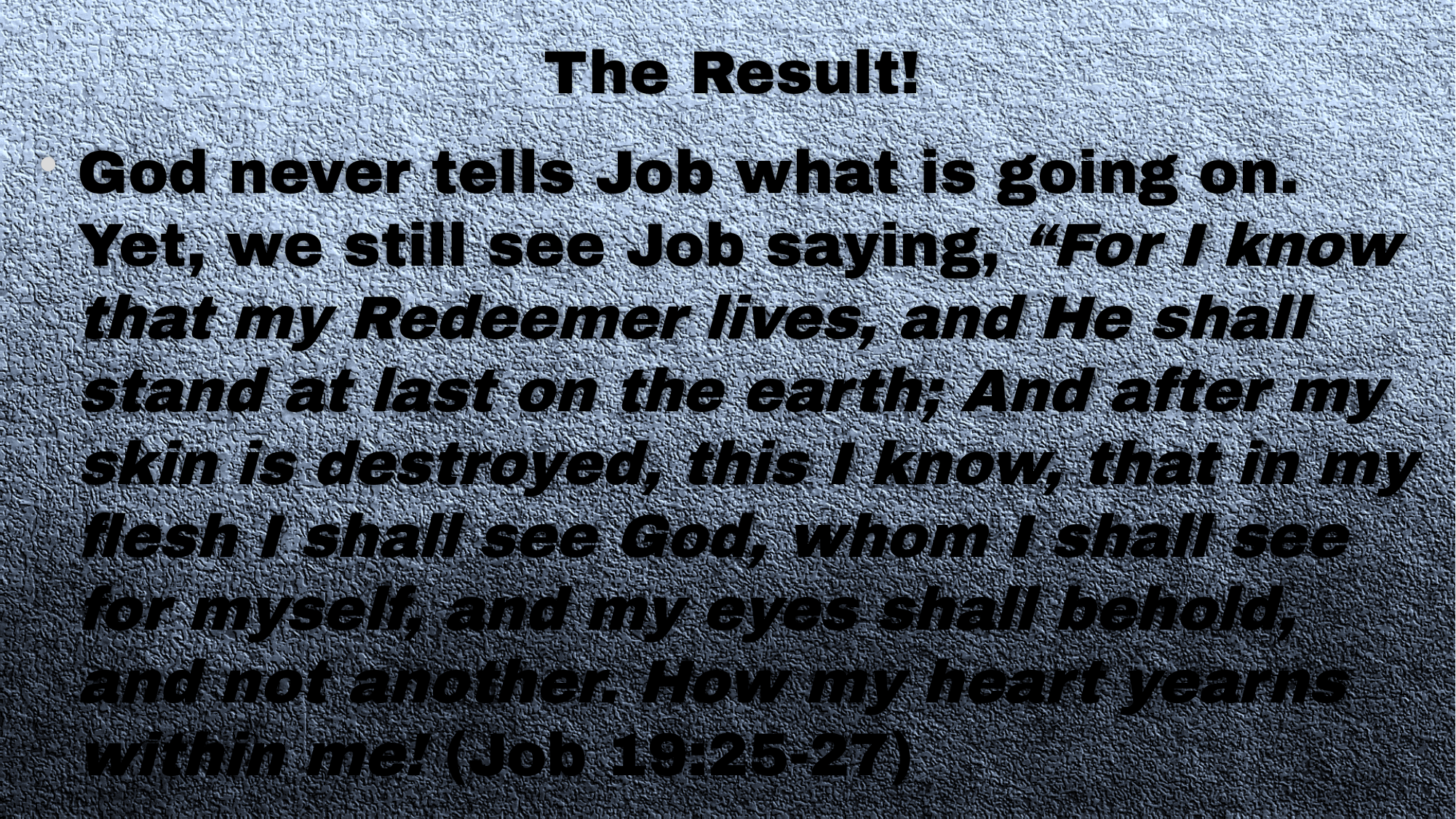

# The Result!
God never tells Job what is going on. Yet, we still see Job saying, “For I know that my Redeemer lives, and He shall stand at last on the earth; And after my skin is destroyed, this I know, that in my flesh I shall see God, whom I shall see for myself, and my eyes shall behold, and not another. How my heart yearns within me! (Job 19:25-27)